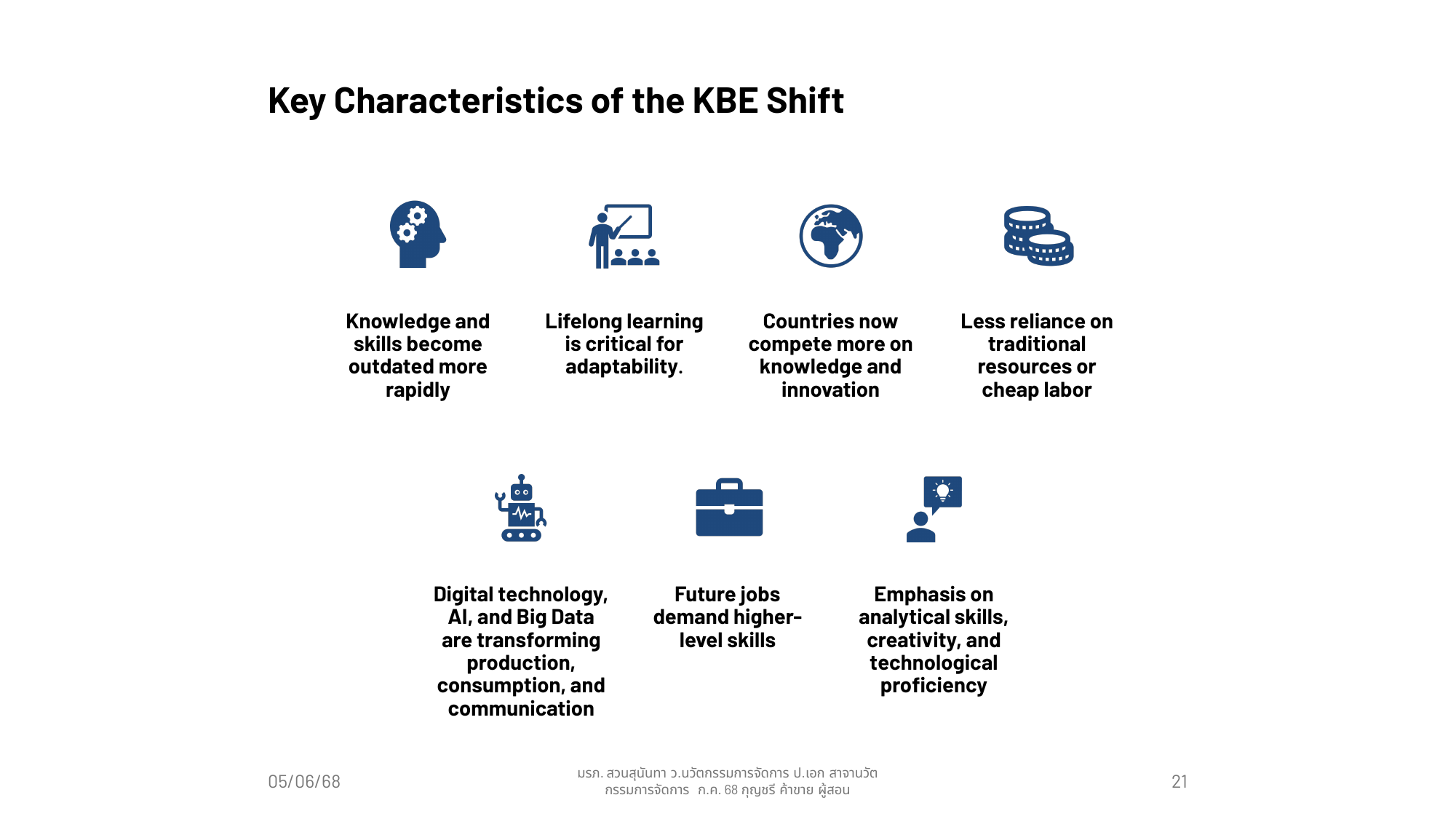

# Key Characteristics of the KBE Shift
Knowledge and skills become outdated more rapidly
Lifelong learning is critical for adaptability.
Countries now compete more on knowledge and innovation
Less reliance on traditional resources or cheap labor
Digital technology, AI, and Big Data are transforming production, consumption, and communication
Future jobs demand higher-level skills
Emphasis on analytical skills, creativity, and technological proficiency
05/06/68
มรภ. สวนสุนันทา ว.นวัตกรรมการจัดการ ป.เอก สาจานวัตกรรมการจัดการ  ก.ค. 68 กุญชรี ค้าขาย ผู้สอน
21